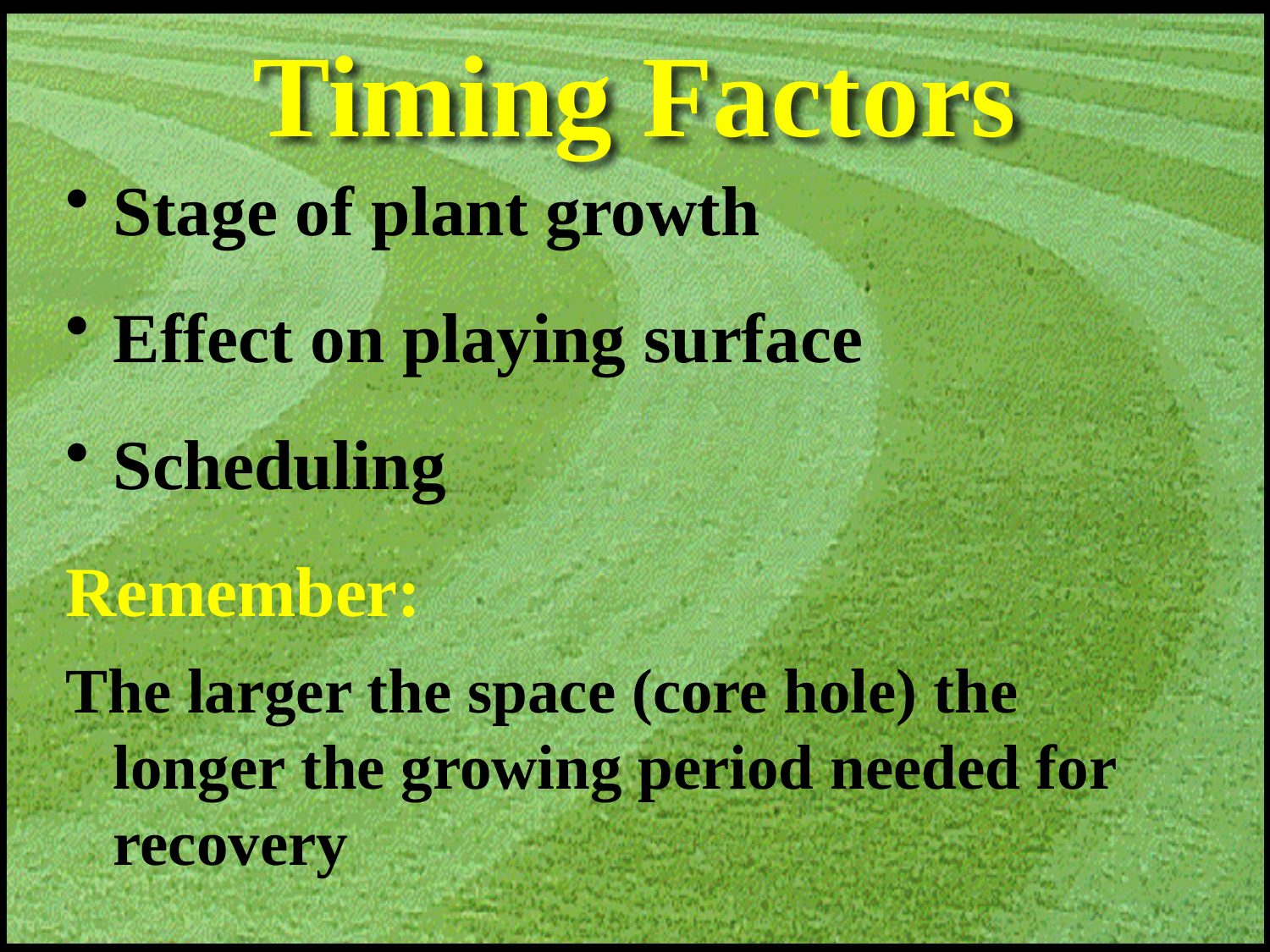

# Timing Factors
Stage of plant growth
Effect on playing surface
Scheduling
Remember:
The larger the space (core hole) the longer the growing period needed for recovery